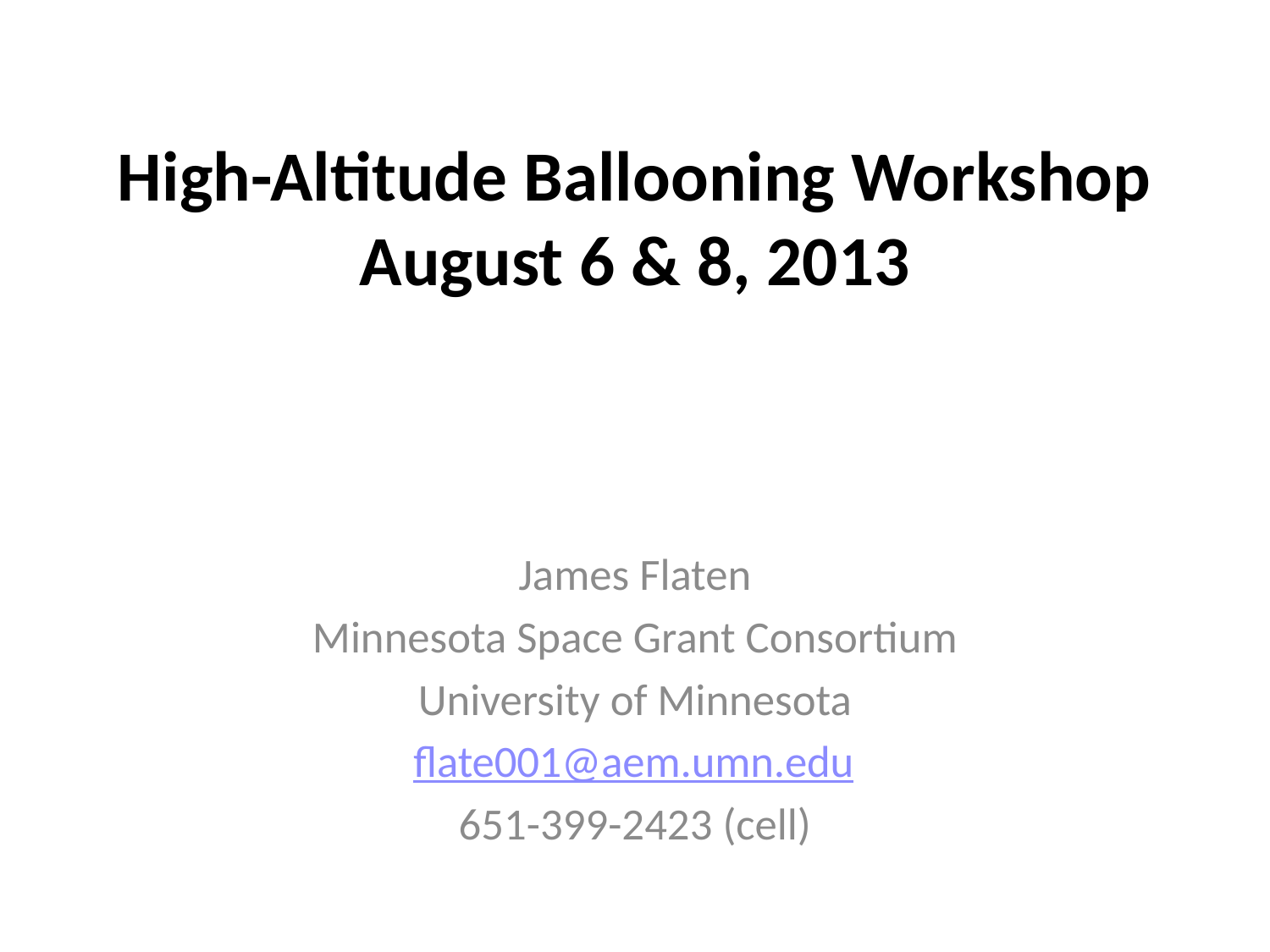

# High-Altitude Ballooning Workshop August 6 & 8, 2013
James Flaten
Minnesota Space Grant Consortium
University of Minnesota
flate001@aem.umn.edu
651-399-2423 (cell)